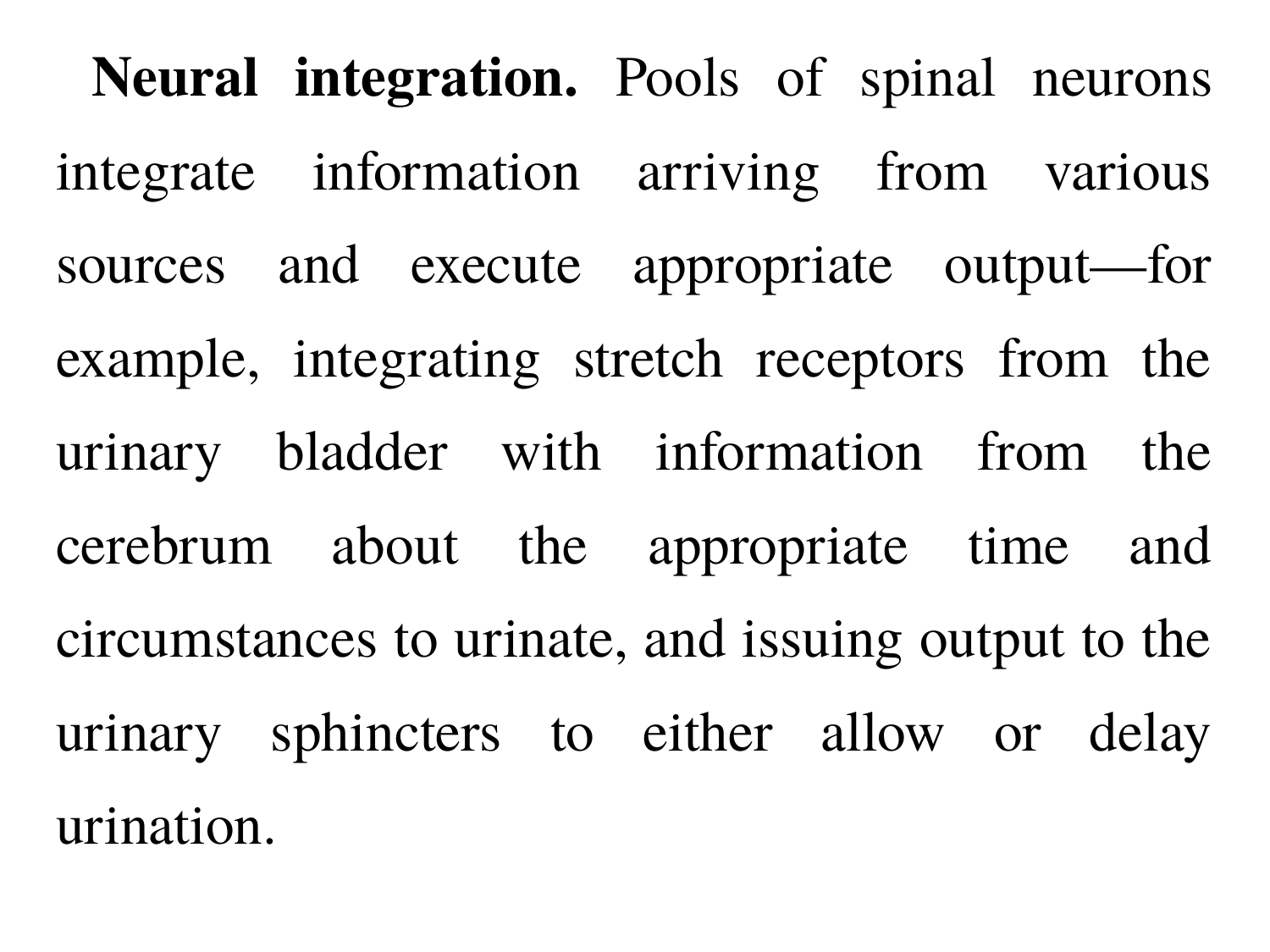

Neural integration. Pools of spinal neurons integrate information arriving from various sources and execute appropriate output—for example, integrating stretch receptors from the urinary bladder with information from the cerebrum about the appropriate time and circumstances to urinate, and issuing output to the urinary sphincters to either allow or delay urination.